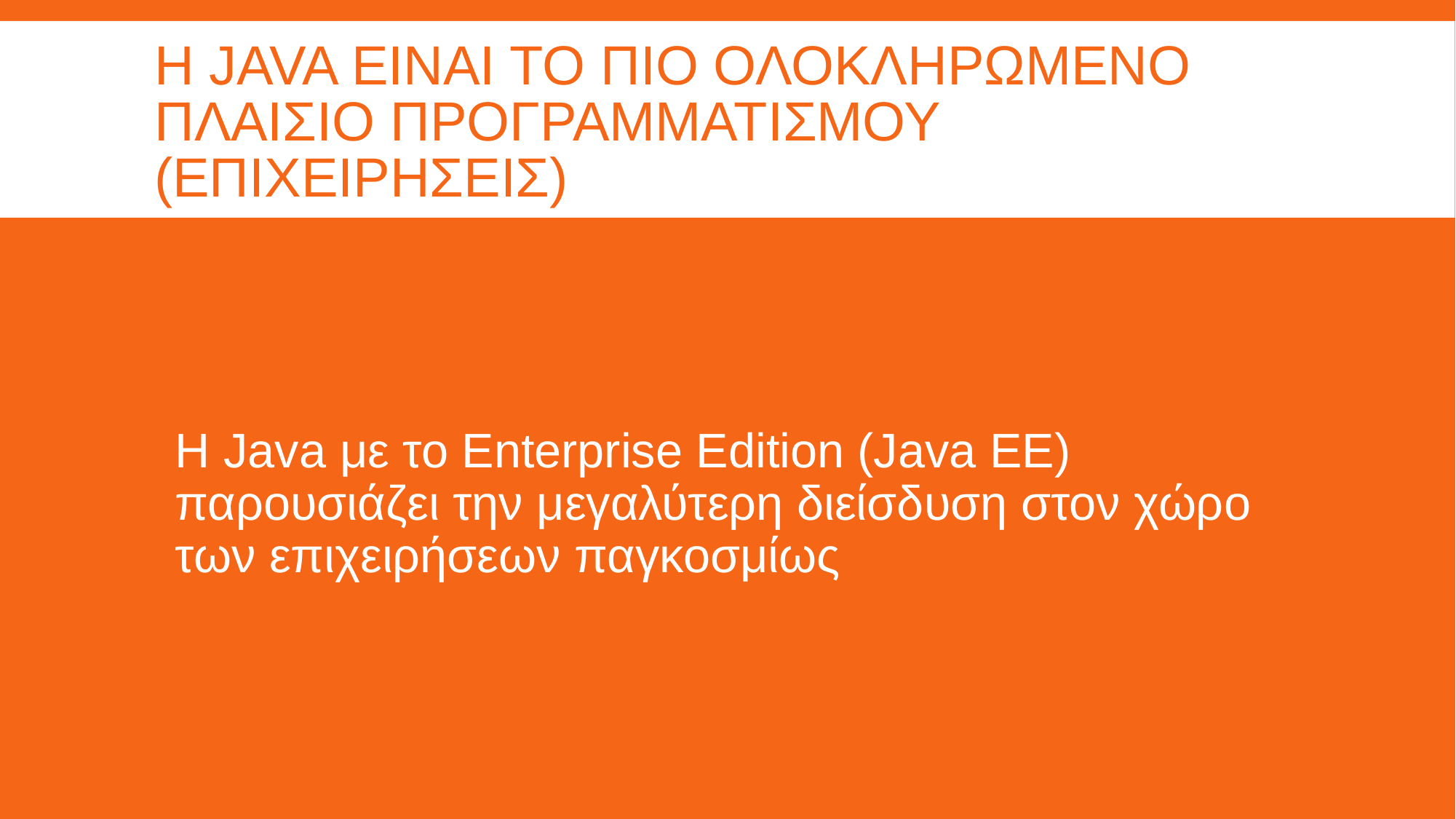

# Η Java ειναι το πιο ολοκληρωμενο πλαισιο προγραμματισμου (επιχειρησεις)
H Java με το Enterprise Edition (Java EE) παρουσιάζει την μεγαλύτερη διείσδυση στον χώρο των επιχειρήσεων παγκοσμίως